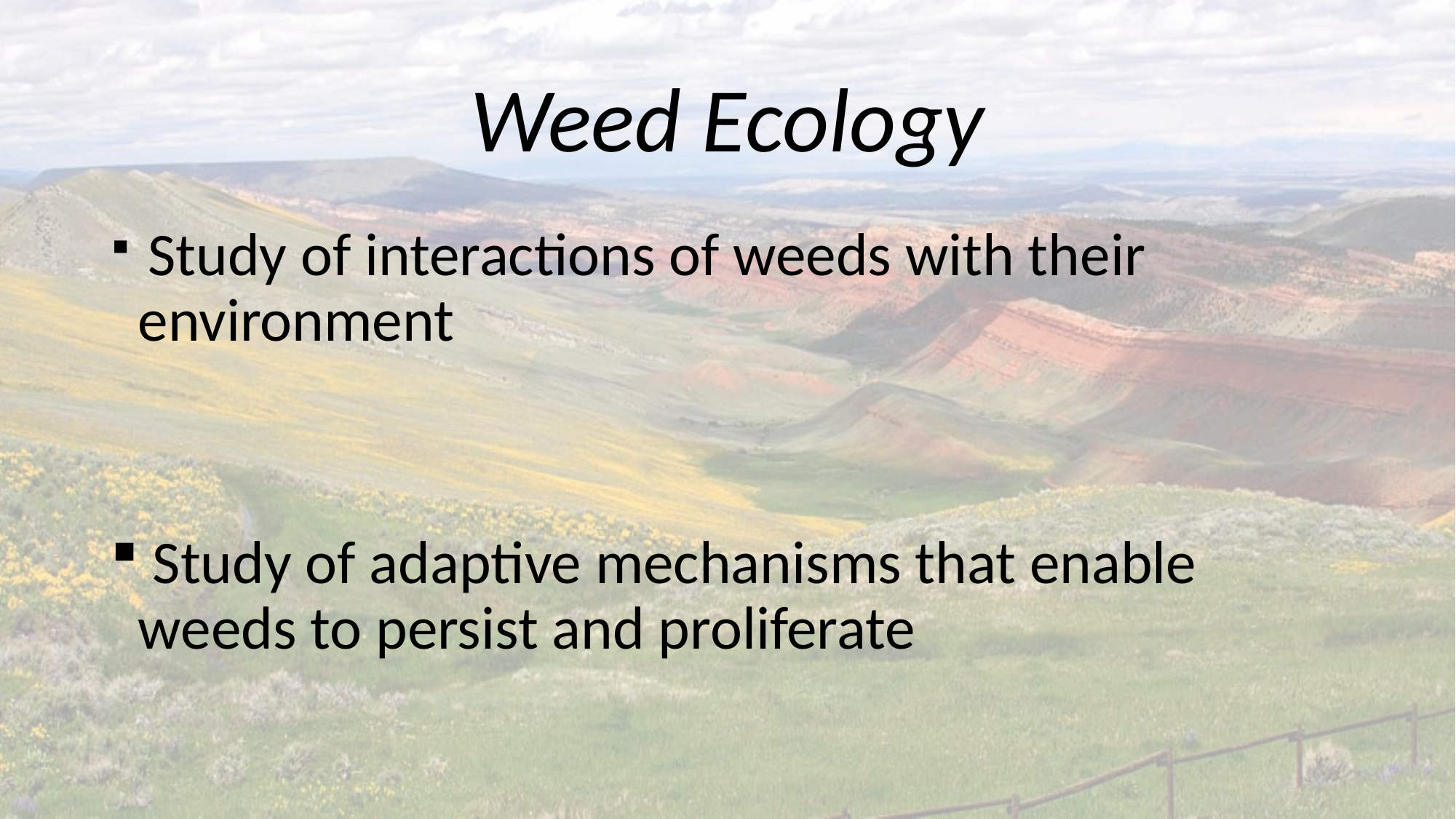

# Weed Ecology
 Study of interactions of weeds with their environment

 Study of adaptive mechanisms that enable weeds to persist and proliferate